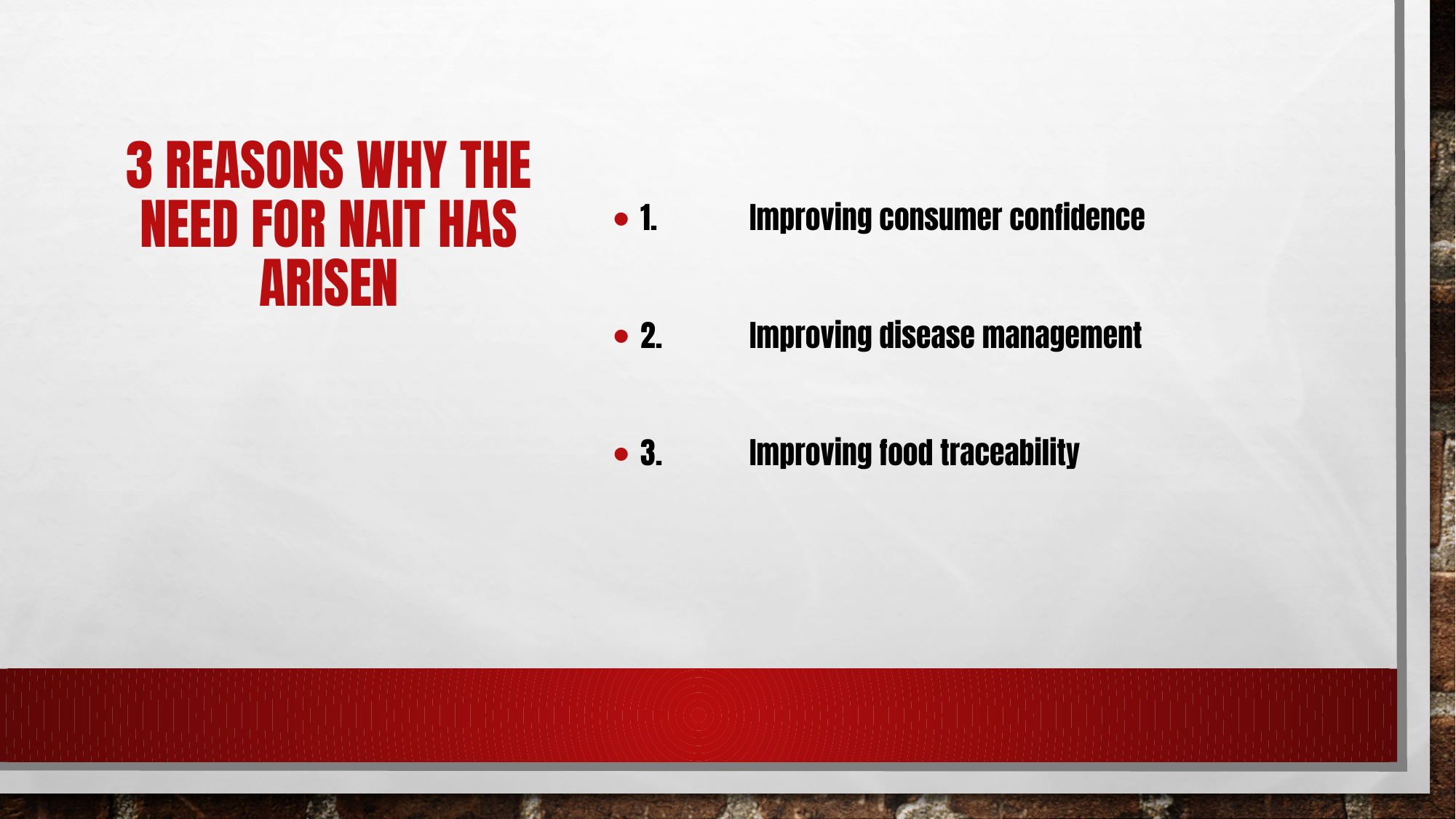

# 3 REASONS WHY THE NEED FOR Nait has arisen
1.	Improving consumer confidence

2.	Improving disease management

3.	Improving food traceability